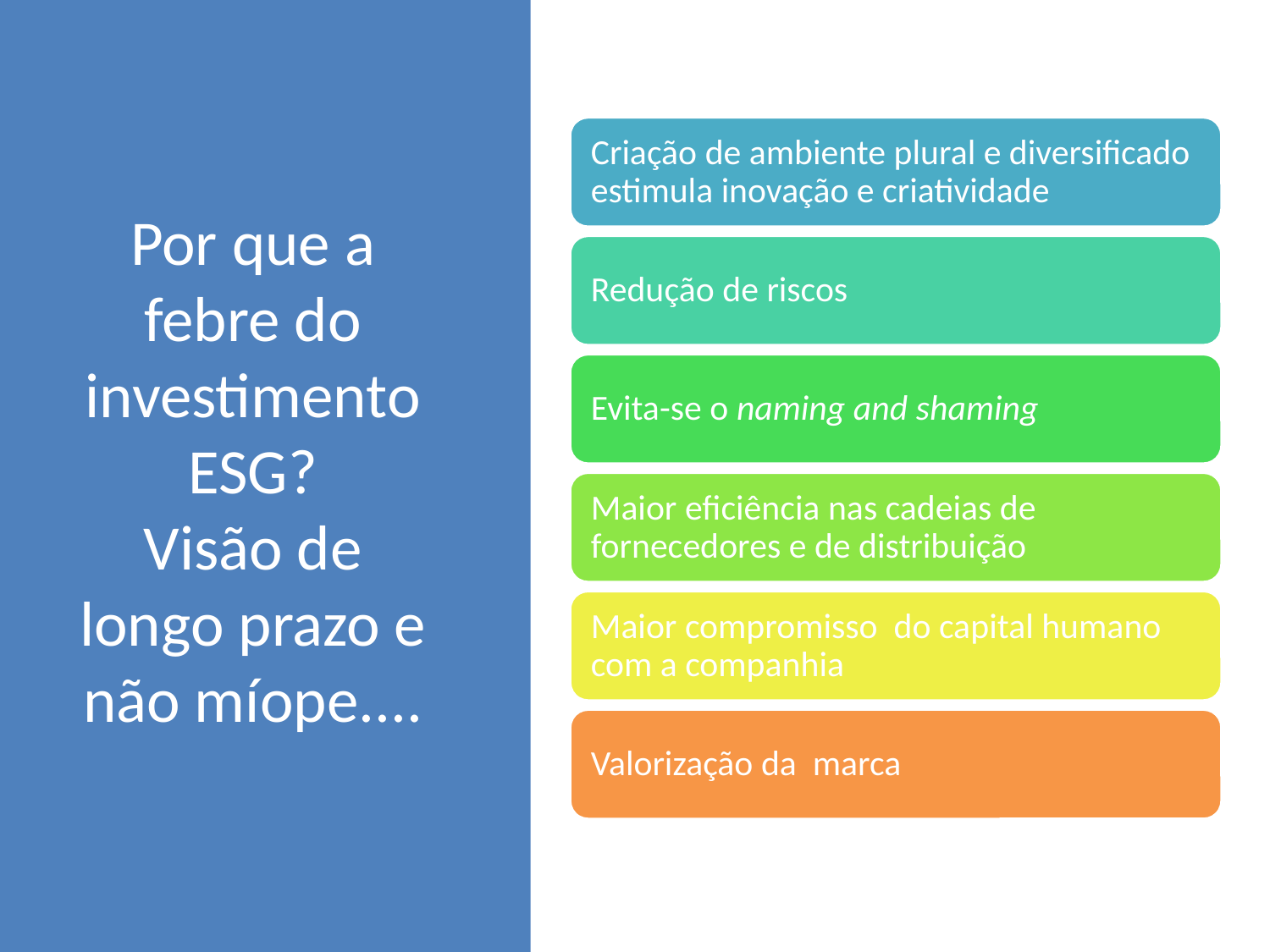

# Por que a febre do investimento ESG? Visão de longo prazo e não míope....
Criação de ambiente plural e diversificado estimula inovação e criatividade
Redução de riscos
Evita-se o naming and shaming
Maior eficiência nas cadeias de fornecedores e de distribuição
Maior compromisso  do capital humano com a companhia
Valorização da  marca